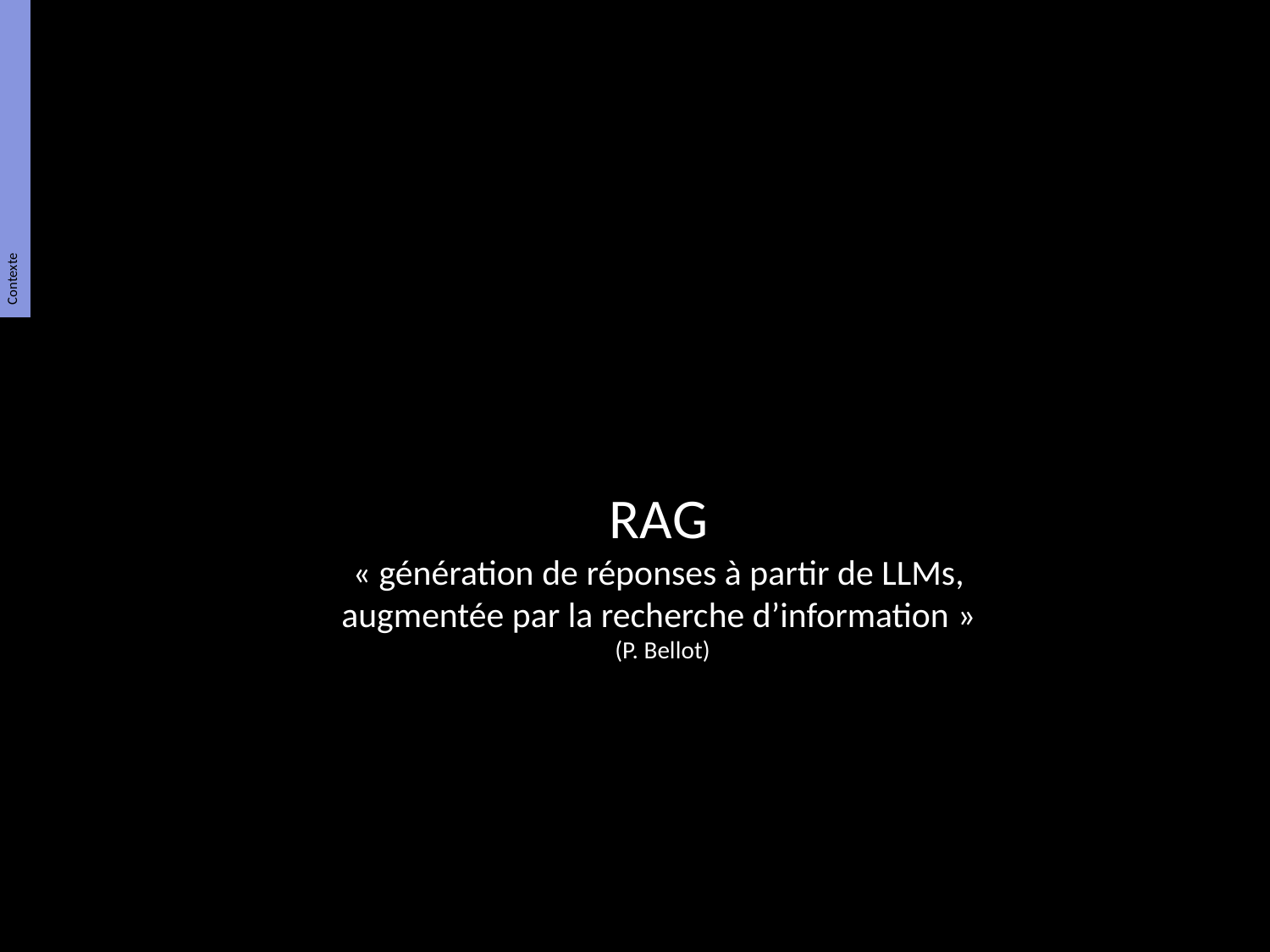

RAG
« génération de réponses à partir de LLMs,
augmentée par la recherche d’information »
(P. Bellot)